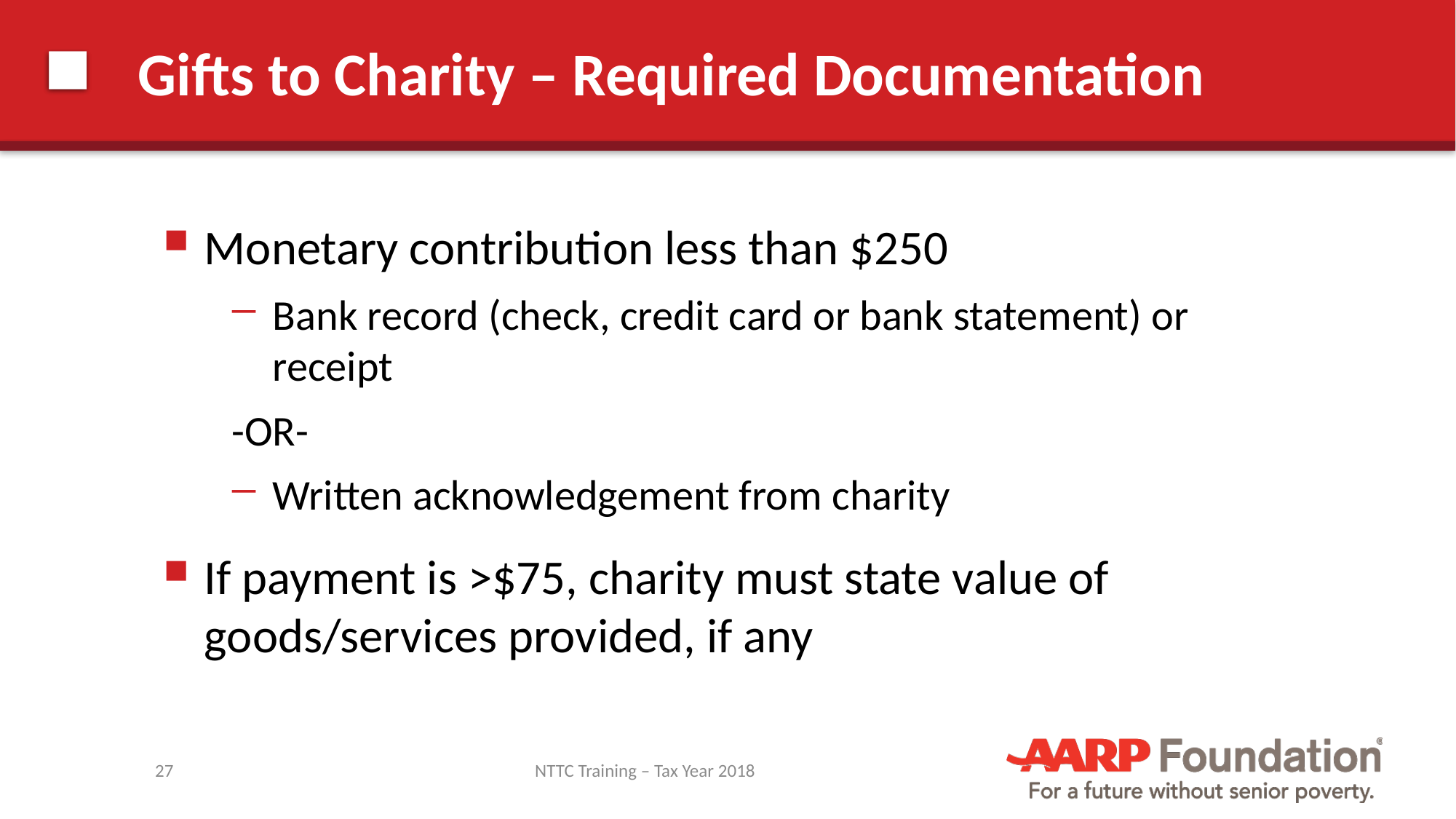

# Gifts to Charity – Required Documentation
Monetary contribution less than $250
Bank record (check, credit card or bank statement) or receipt
-OR-
Written acknowledgement from charity
If payment is >$75, charity must state value of goods/services provided, if any
27
NTTC Training – Tax Year 2018